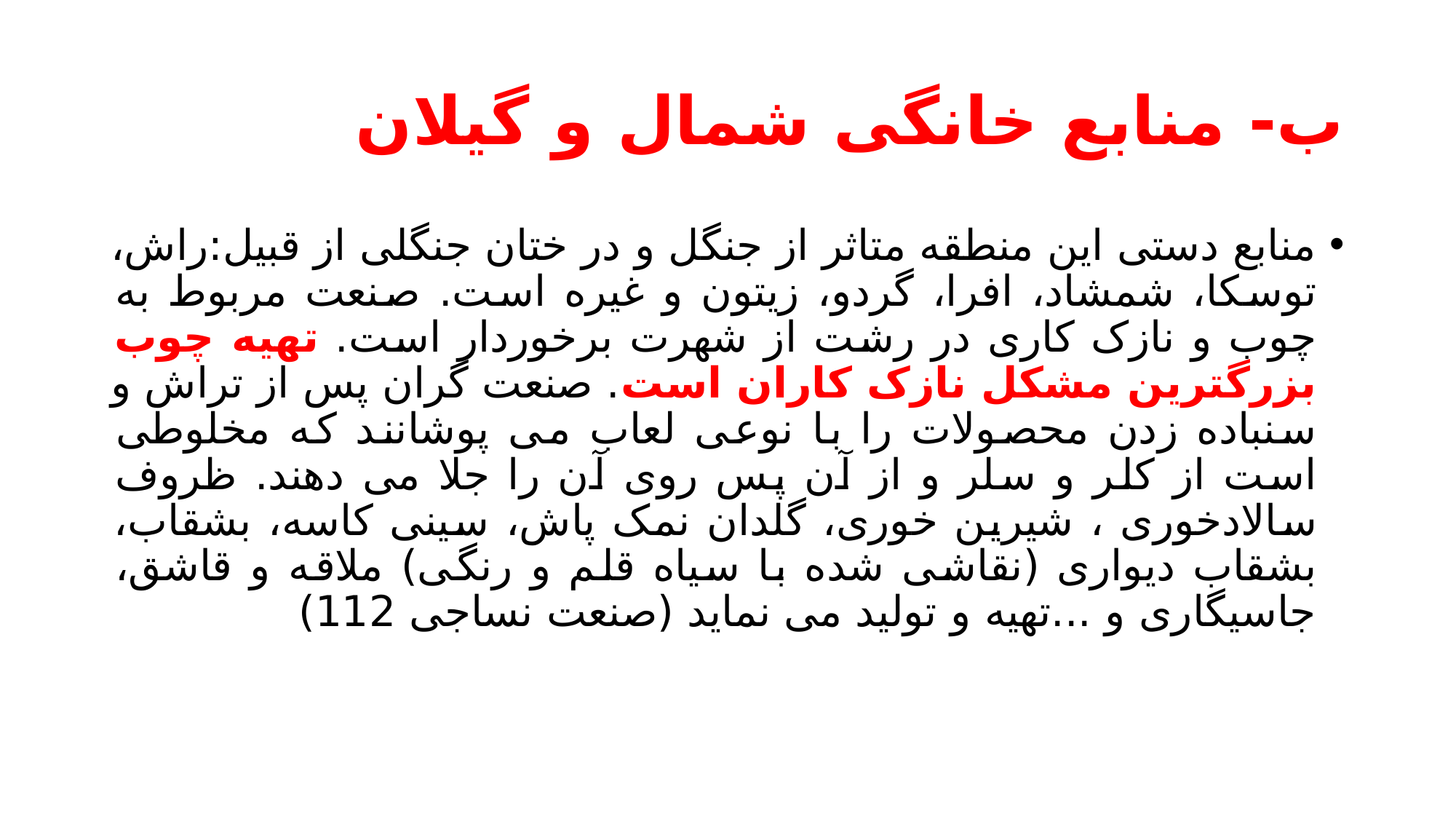

# ب- منابع خانگی شمال و گیلان
منابع دستی این منطقه متاثر از جنگل و در ختان جنگلی از قبیل:راش، توسکا، شمشاد، افرا، گردو، زیتون و غیره است. صنعت مربوط به چوب و نازک کاری در رشت از شهرت برخوردار است. تهیه چوب بزرگترین مشکل نازک کاران است. صنعت گران پس از تراش و سنباده زدن محصولات را با نوعی لعاب می پوشانند که مخلوطی است از کلر و سلر و از آن پس روی آن را جلا می دهند. ظروف سالادخوری ، شیرین خوری، گلدان نمک پاش، سینی کاسه، بشقاب، بشقاب دیواری (نقاشی شده با سیاه قلم و رنگی) ملاقه و قاشق، جاسیگاری و ...تهیه و تولید می نماید (صنعت نساجی 112)